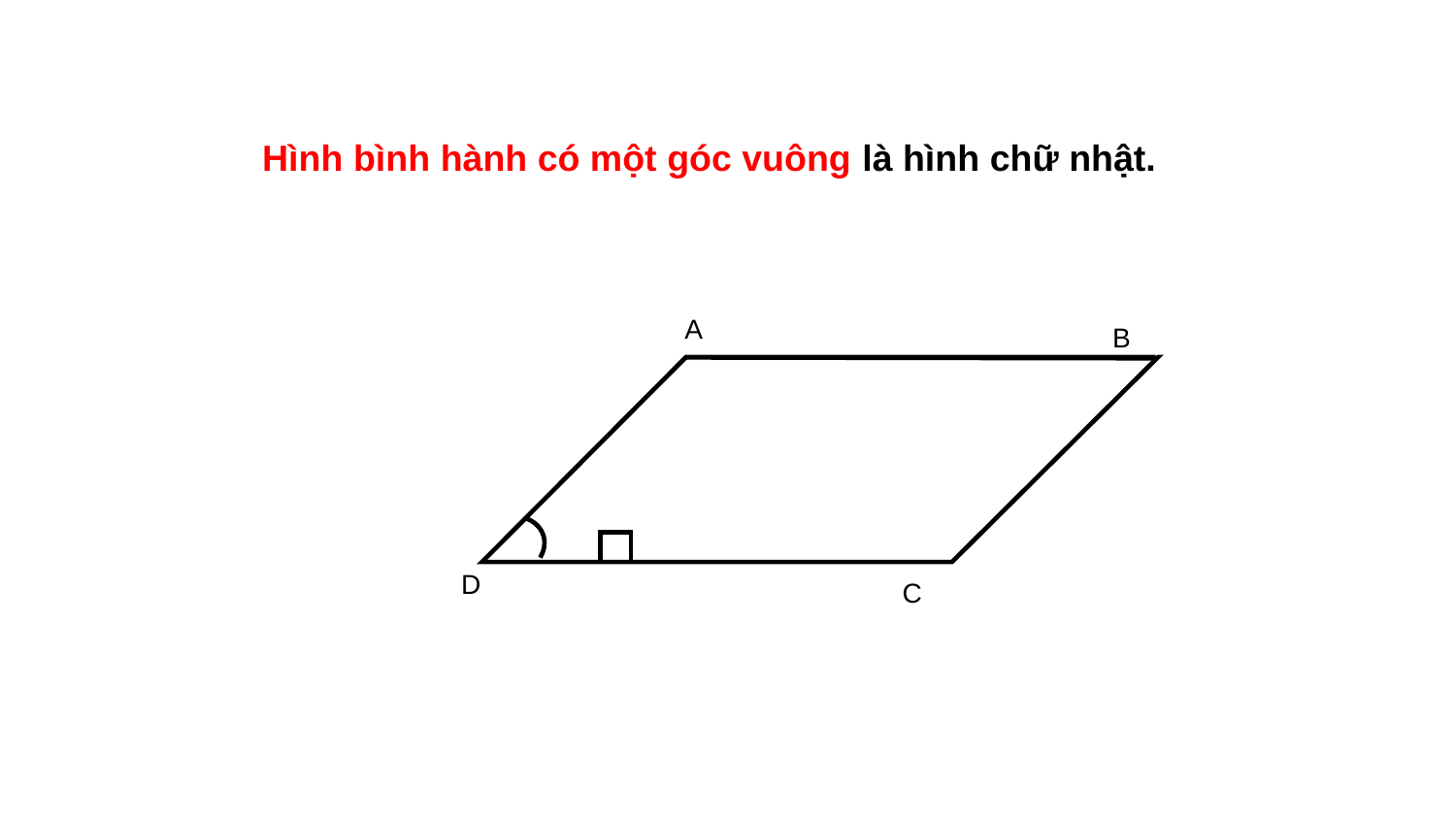

Hình bình hành có một góc vuông là hình chữ nhật.

A

B

D

C